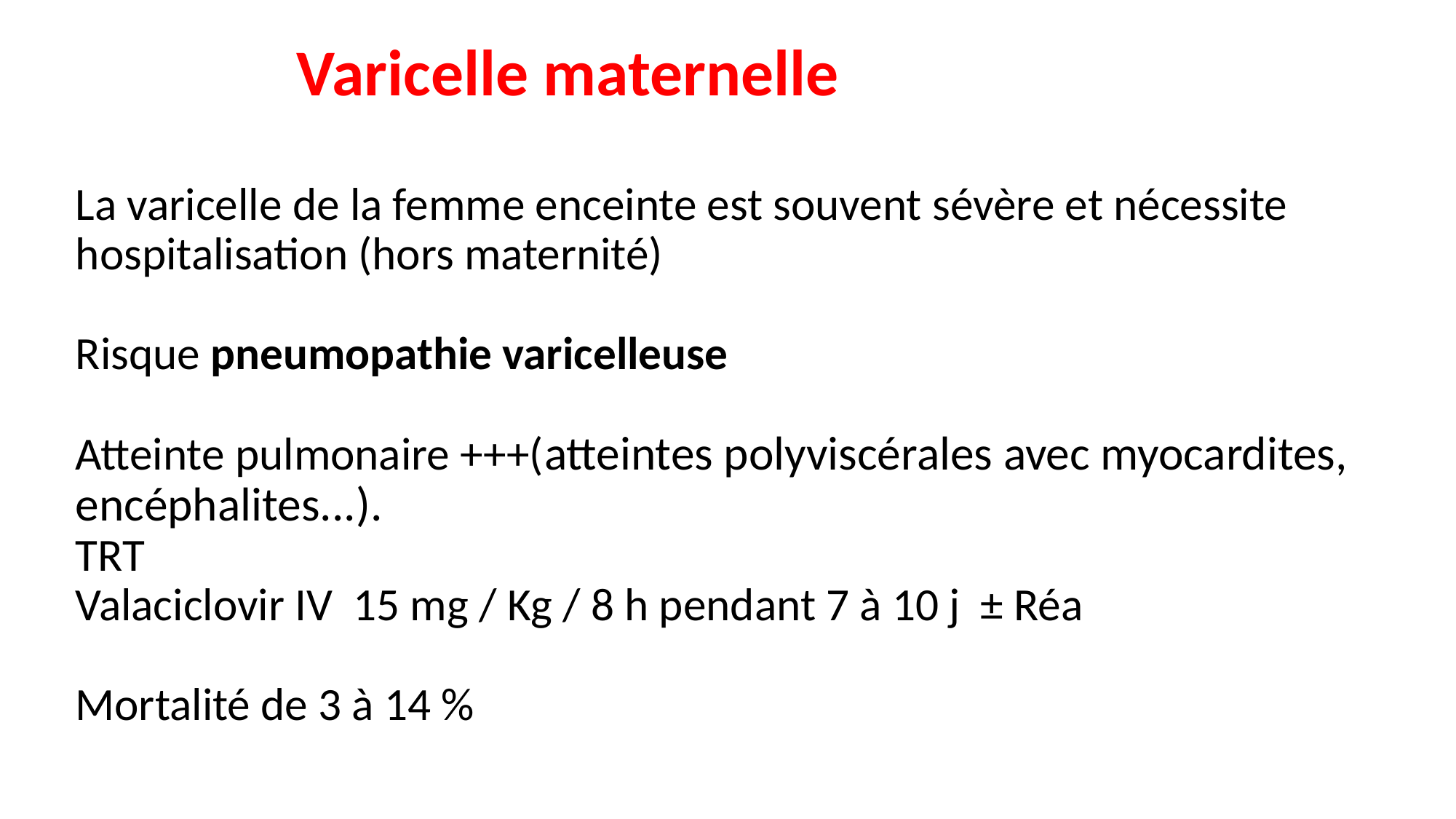

# Varicelle maternelle La varicelle de la femme enceinte est souvent sévère et nécessite hospitalisation (hors maternité) Risque pneumopathie varicelleuse Atteinte pulmonaire +++(atteintes polyviscérales avec myocardites, encéphalites...). TRT Valaciclovir IV  15 mg / Kg / 8 h pendant 7 à 10 j  ± Réa Mortalité de 3 à 14 %